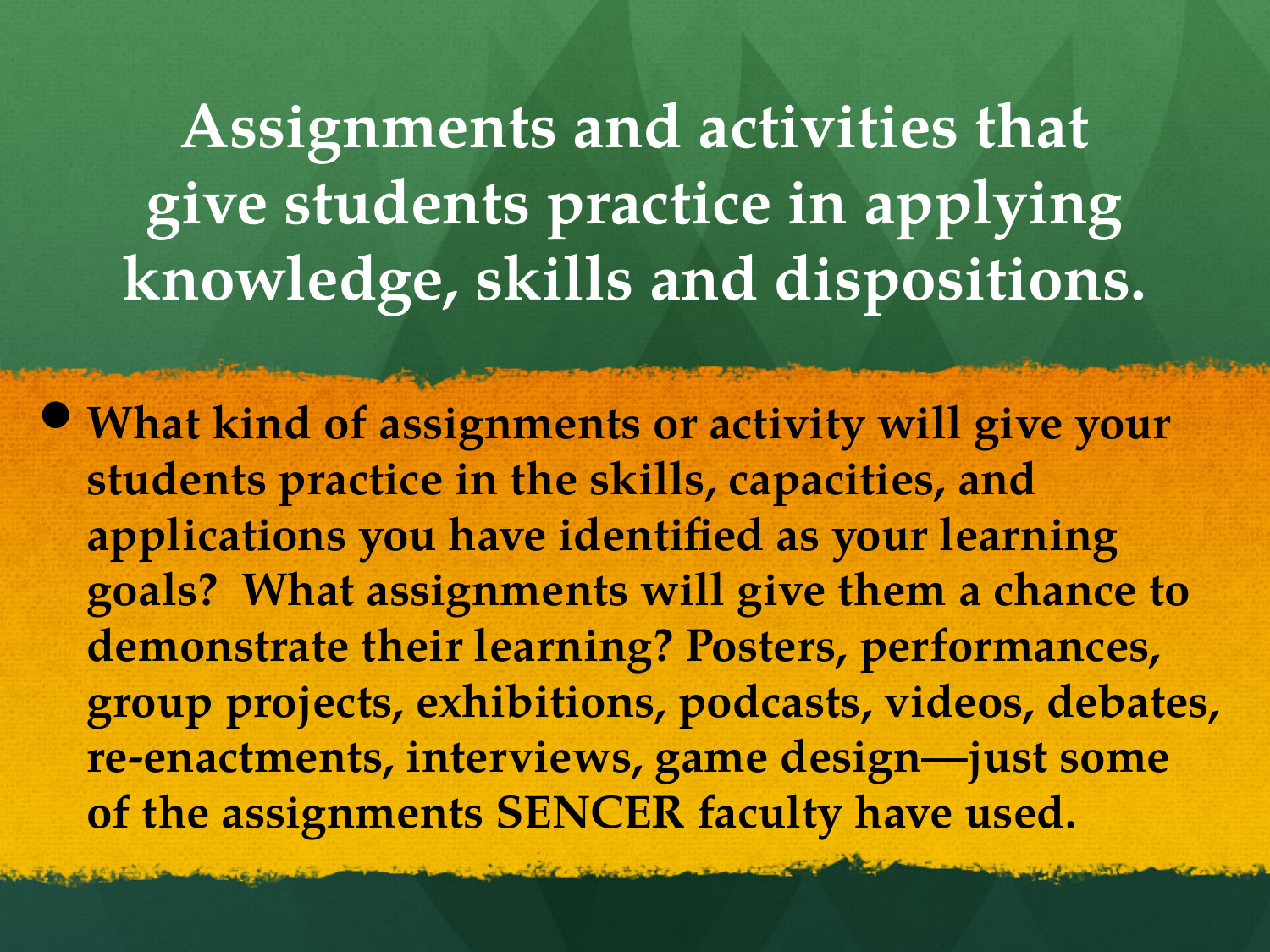

# Assignments and activities that give students practice in applying knowledge, skills and dispositions.
What kind of assignments or activity will give your students practice in the skills, capacities, and applications you have identified as your learning goals?  What assignments will give them a chance to demonstrate their learning? Posters, performances, group projects, exhibitions, podcasts, videos, debates, re-enactments, interviews, game design—just some of the assignments SENCER faculty have used.